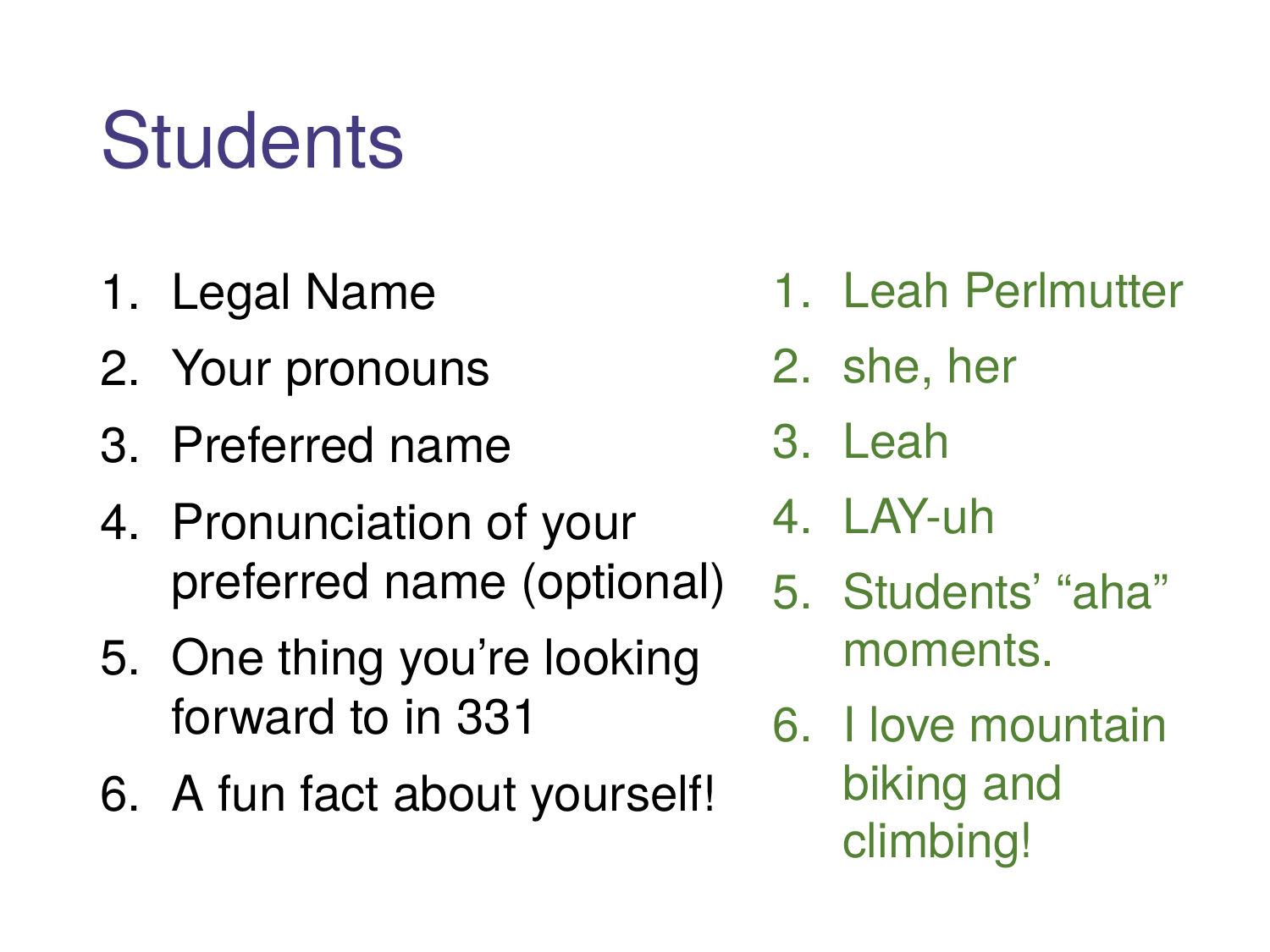

# Students
Legal Name
Your pronouns
Preferred name
Pronunciation of your preferred name (optional)
One thing you’re looking forward to in 331
A fun fact about yourself!
Leah Perlmutter
she, her
Leah
LAY-uh
Students’ “aha” moments.
I love mountain biking and climbing!